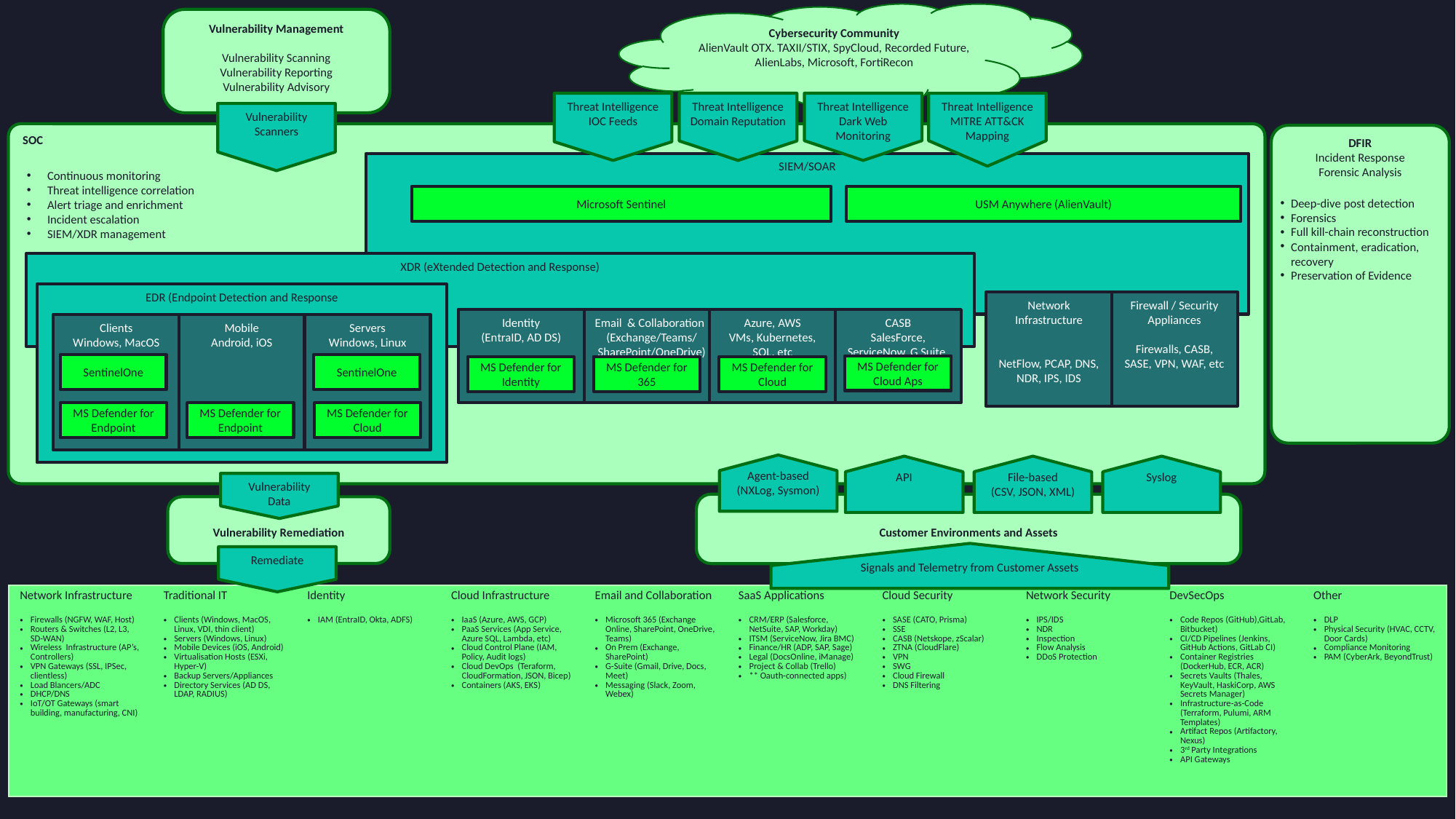

Cybersecurity Community
AlienVault OTX. TAXII/STIX, SpyCloud, Recorded Future, AlienLabs, Microsoft, FortiRecon
Vulnerability Management

Vulnerability Scanning
Vulnerability Reporting
Vulnerability Advisory
Threat Intelligence
IOC Feeds
Threat Intelligence
Domain Reputation
Threat Intelligence
Dark Web Monitoring
Threat Intelligence
MITRE ATT&CK
Mapping
Vulnerability
Scanners
SOC

DFIR
Incident Response
Forensic Analysis
SIEM/SOAR
Continuous monitoring
Threat intelligence correlation
Alert triage and enrichment
Incident escalation
SIEM/XDR management
Microsoft Sentinel
USM Anywhere (AlienVault)
Deep-dive post detection
Forensics
Full kill-chain reconstruction
Containment, eradication, recovery
Preservation of Evidence
XDR (eXtended Detection and Response)
EDR (Endpoint Detection and Response
Network Infrastructure

NetFlow, PCAP, DNS, NDR, IPS, IDS
Firewall / Security Appliances

Firewalls, CASB, SASE, VPN, WAF, etc
CASB
SalesForce, ServiceNow, G Suite, Slack, Zoom, etc
Azure, AWS
VMs, Kubernetes, SQL, etc
Email  & Collaboration
(Exchange/Teams/
SharePoint/OneDrive)
Identity
(EntraID, AD DS)
Clients
Windows, MacOS
Mobile
Android, iOS
Servers
Windows, Linux
SentinelOne
SentinelOne
MS Defender for Cloud Aps
MS Defender for 365
MS Defender for Cloud
MS Defender for Identity
Signals and Telemetry from Customer Assets

MS Defender for Endpoint
MS Defender for Endpoint
MS Defender for Cloud
Agent-based
(NXLog, Sysmon)

API

File-based
(CSV, JSON, XML)

Syslog

Vulnerability
Data
Customer Environments and Assets

Vulnerability Remediation

Remediate
| Network Infrastructure | Traditional IT | Identity | Cloud Infrastructure | Email and Collaboration | SaaS Applications | Cloud Security | Network Security | DevSecOps | Other |
| --- | --- | --- | --- | --- | --- | --- | --- | --- | --- |
| Firewalls (NGFW, WAF, Host) Routers & Switches (L2, L3, SD-WAN) Wireless Infrastructure (AP’s, Controllers) VPN Gateways (SSL, IPSec, clientless) Load Blancers/ADC DHCP/DNS IoT/OT Gateways (smart building, manufacturing, CNI) | Clients (Windows, MacOS, Linux, VDI, thin client) Servers (Windows, Linux) Mobile Devices (iOS, Android) Virtualisation Hosts (ESXi, Hyper-V) Backup Servers/Appliances Directory Services (AD DS, LDAP, RADIUS) | IAM (EntraID, Okta, ADFS) | IaaS (Azure, AWS, GCP) PaaS Services (App Service, Azure SQL, Lambda, etc) Cloud Control Plane (IAM, Policy, Audit logs) Cloud DevOps (Teraform, CloudFormation, JSON, Bicep) Containers (AKS, EKS) | Microsoft 365 (Exchange Online, SharePoint, OneDrive, Teams) On Prem (Exchange, SharePoint) G-Suite (Gmail, Drive, Docs, Meet) Messaging (Slack, Zoom, Webex) | CRM/ERP (Salesforce, NetSuite, SAP, Workday) ITSM (ServiceNow, Jira BMC) Finance/HR (ADP, SAP, Sage) Legal (DocsOnline, iManage) Project & Collab (Trello) \*\* Oauth-connected apps) | SASE (CATO, Prisma) SSE CASB (Netskope, zScalar) ZTNA (CloudFlare) VPN SWG Cloud Firewall DNS Filtering | IPS/IDS NDR Inspection Flow Analysis DDoS Protection | Code Repos (GitHub),GitLab, Bitbucket) CI/CD Pipelines (Jenkins, GitHub Actions, GitLab CI) Container Registries (DockerHub, ECR, ACR) Secrets Vaults (Thales, KeyVault, HaskiCorp, AWS Secrets Manager) Infrastructure-as-Code (Terraform, Pulumi, ARM Templates) Artifact Repos (Artifactory, Nexus) 3rd Party Integrations API Gateways | DLP Physical Security (HVAC, CCTV, Door Cards) Compliance Monitoring PAM (CyberArk, BeyondTrust) |